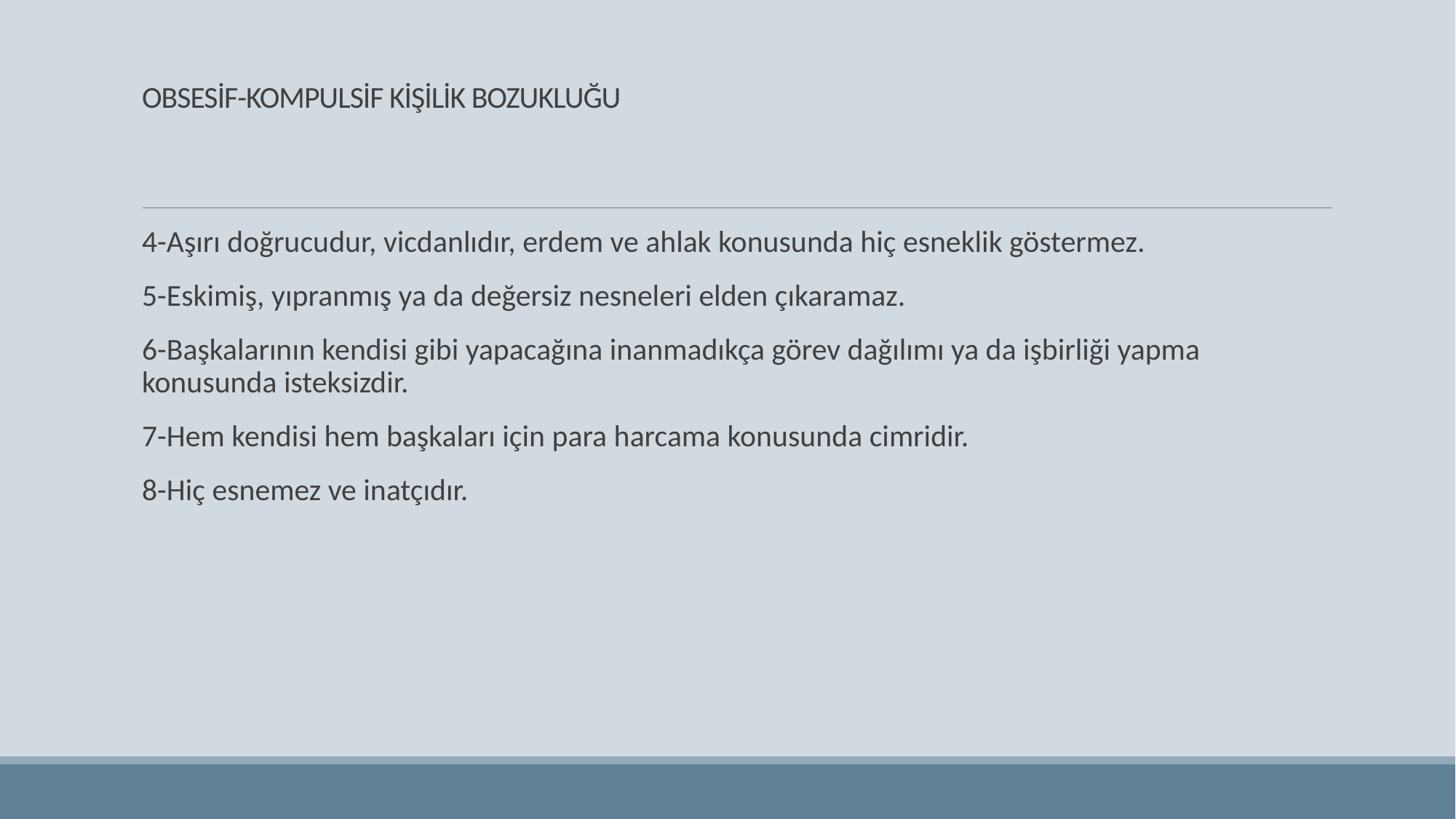

# OBSESİF-KOMPULSİF KİŞİLİK BOZUKLUĞU
4-Aşırı doğrucudur, vicdanlıdır, erdem ve ahlak konusunda hiç esneklik göstermez.
5-Eskimiş, yıpranmış ya da değersiz nesneleri elden çıkaramaz.
6-Başkalarının kendisi gibi yapacağına inanmadıkça görev dağılımı ya da işbirliği yapma konusunda isteksizdir.
7-Hem kendisi hem başkaları için para harcama konusunda cimridir.
8-Hiç esnemez ve inatçıdır.